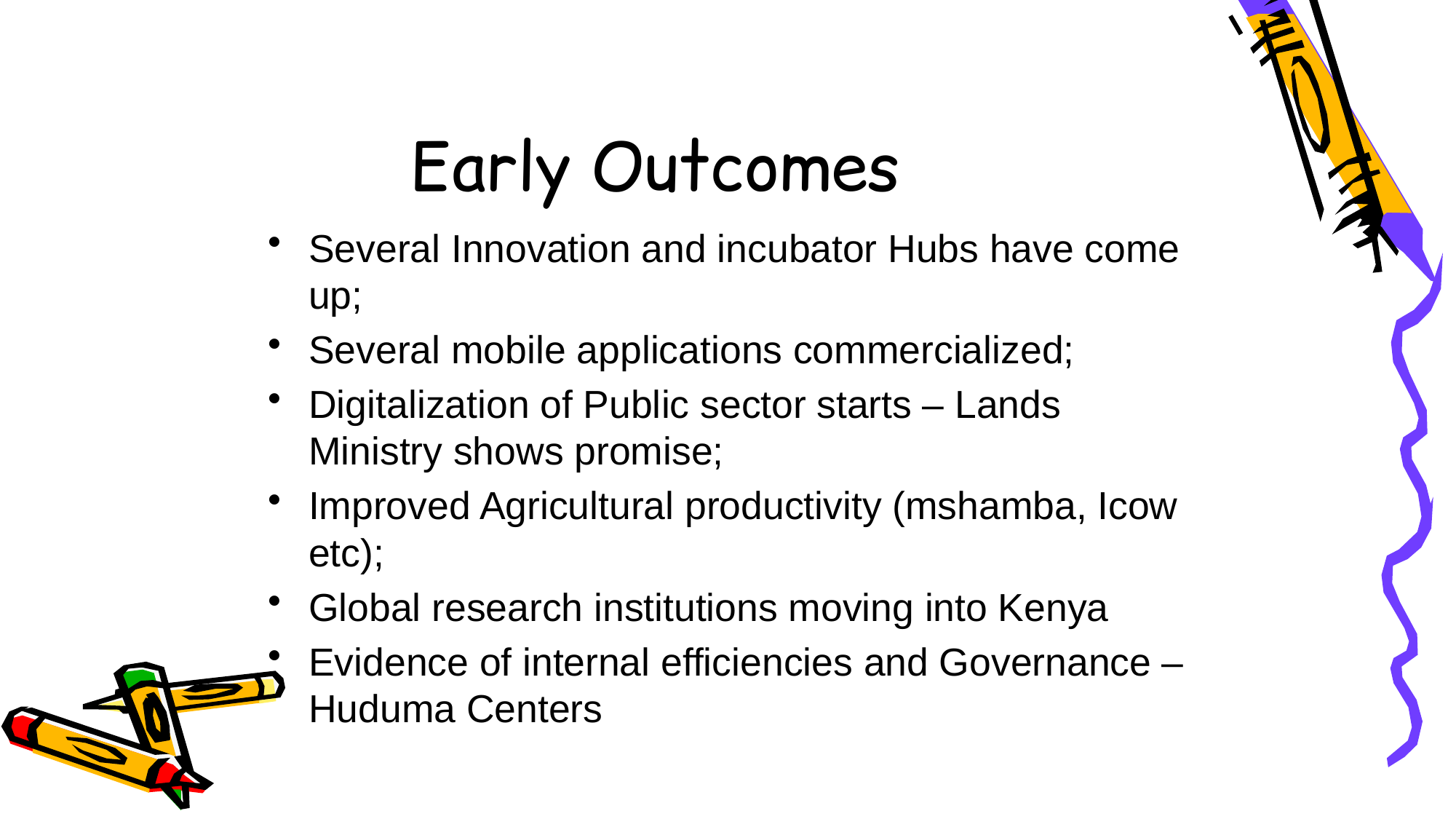

# Early Outcomes
Several Innovation and incubator Hubs have come up;
Several mobile applications commercialized;
Digitalization of Public sector starts – Lands Ministry shows promise;
Improved Agricultural productivity (mshamba, Icow etc);
Global research institutions moving into Kenya
Evidence of internal efficiencies and Governance – Huduma Centers